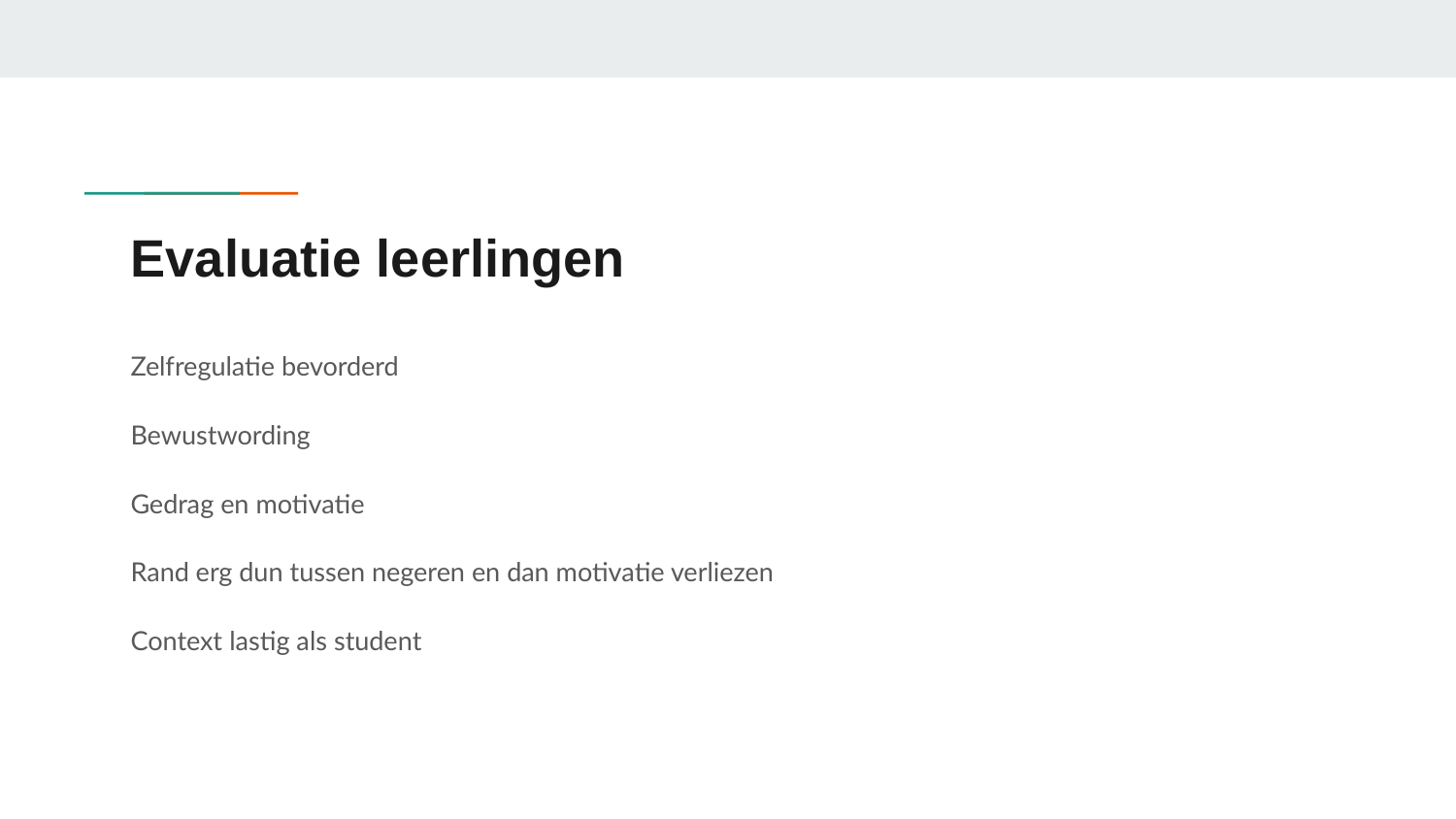

# Evaluatie leerlingen
Zelfregulatie bevorderd
Bewustwording
Gedrag en motivatie
Rand erg dun tussen negeren en dan motivatie verliezen
Context lastig als student